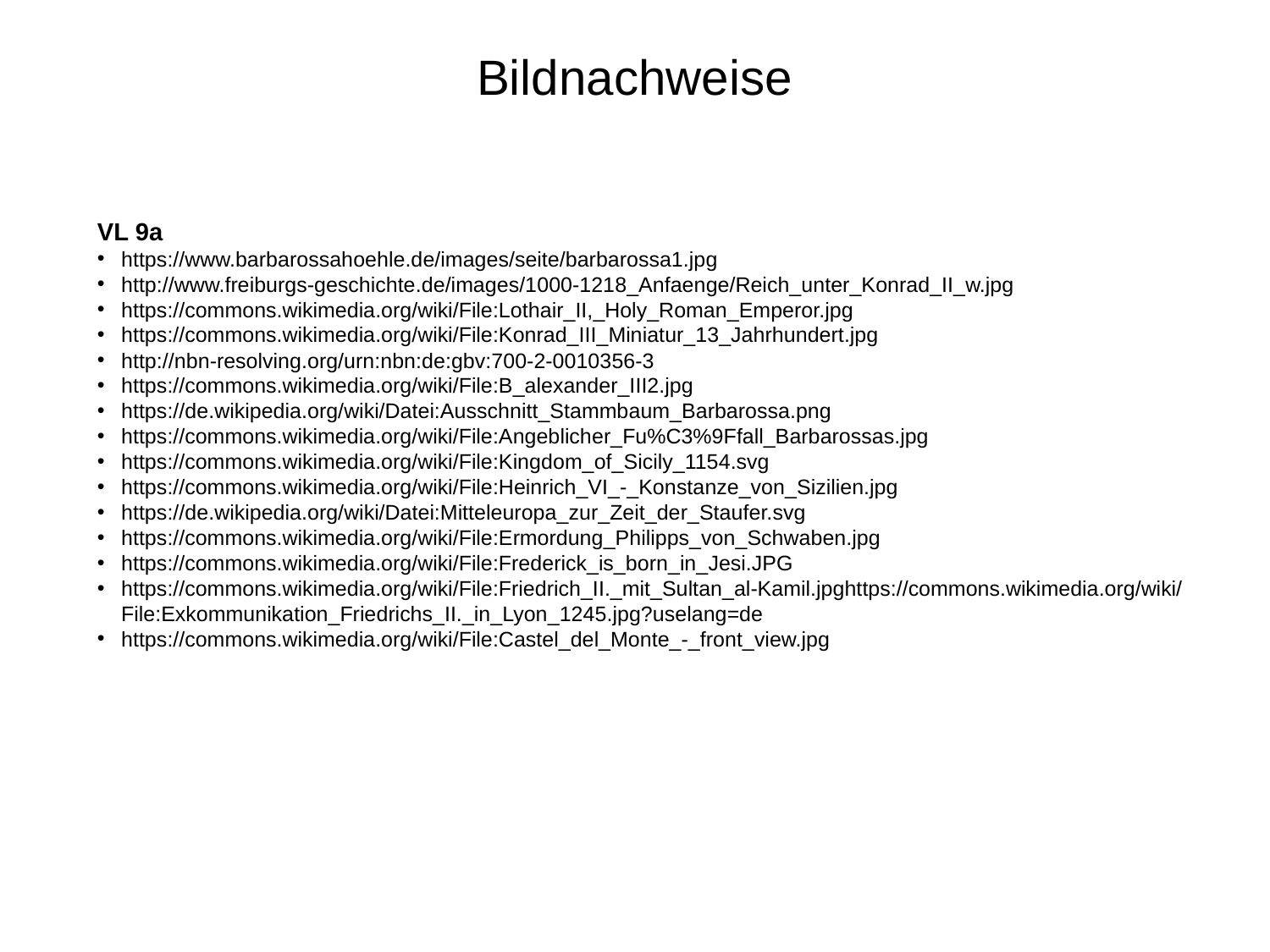

# Bildnachweise
VL 9a
https://www.barbarossahoehle.de/images/seite/barbarossa1.jpg
http://www.freiburgs-geschichte.de/images/1000-1218_Anfaenge/Reich_unter_Konrad_II_w.jpg
https://commons.wikimedia.org/wiki/File:Lothair_II,_Holy_Roman_Emperor.jpg
https://commons.wikimedia.org/wiki/File:Konrad_III_Miniatur_13_Jahrhundert.jpg
http://nbn-resolving.org/urn:nbn:de:gbv:700-2-0010356-3
https://commons.wikimedia.org/wiki/File:B_alexander_III2.jpg
https://de.wikipedia.org/wiki/Datei:Ausschnitt_Stammbaum_Barbarossa.png
https://commons.wikimedia.org/wiki/File:Angeblicher_Fu%C3%9Ffall_Barbarossas.jpg
https://commons.wikimedia.org/wiki/File:Kingdom_of_Sicily_1154.svg
https://commons.wikimedia.org/wiki/File:Heinrich_VI_-_Konstanze_von_Sizilien.jpg
https://de.wikipedia.org/wiki/Datei:Mitteleuropa_zur_Zeit_der_Staufer.svg
https://commons.wikimedia.org/wiki/File:Ermordung_Philipps_von_Schwaben.jpg
https://commons.wikimedia.org/wiki/File:Frederick_is_born_in_Jesi.JPG
https://commons.wikimedia.org/wiki/File:Friedrich_II._mit_Sultan_al-Kamil.jpghttps://commons.wikimedia.org/wiki/File:Exkommunikation_Friedrichs_II._in_Lyon_1245.jpg?uselang=de
https://commons.wikimedia.org/wiki/File:Castel_del_Monte_-_front_view.jpg